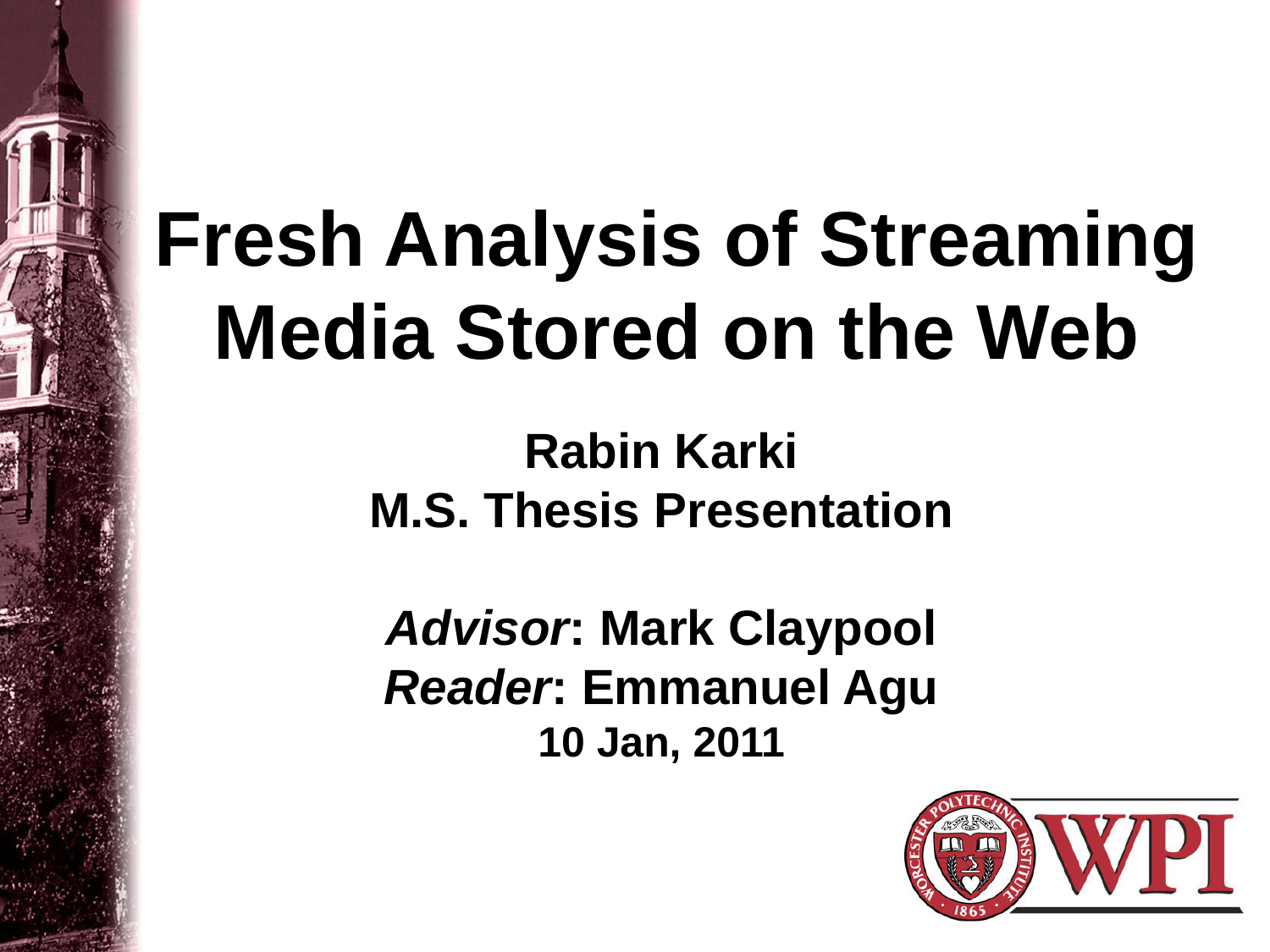

# Fresh Analysis of Streaming Media Stored on the Web
Rabin Karki
M.S. Thesis Presentation

Advisor: Mark Claypool
Reader: Emmanuel Agu
10 Jan, 2011